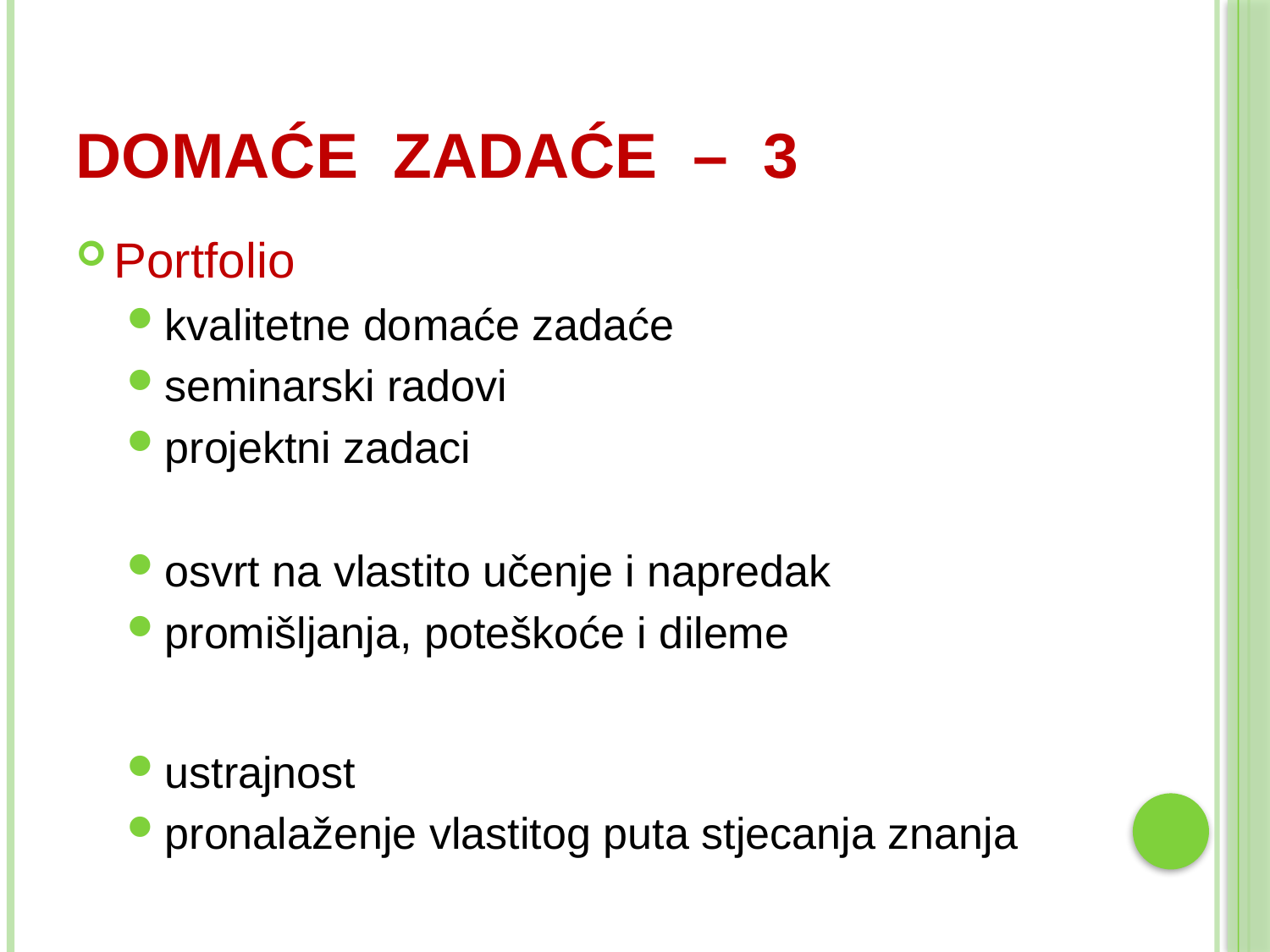

# domaće  zadaće  –  3
Portfolio
kvalitetne domaće zadaće
seminarski radovi
projektni zadaci

osvrt na vlastito učenje i napredak
promišljanja, poteškoće i dileme

ustrajnost
pronalaženje vlastitog puta stjecanja znanja